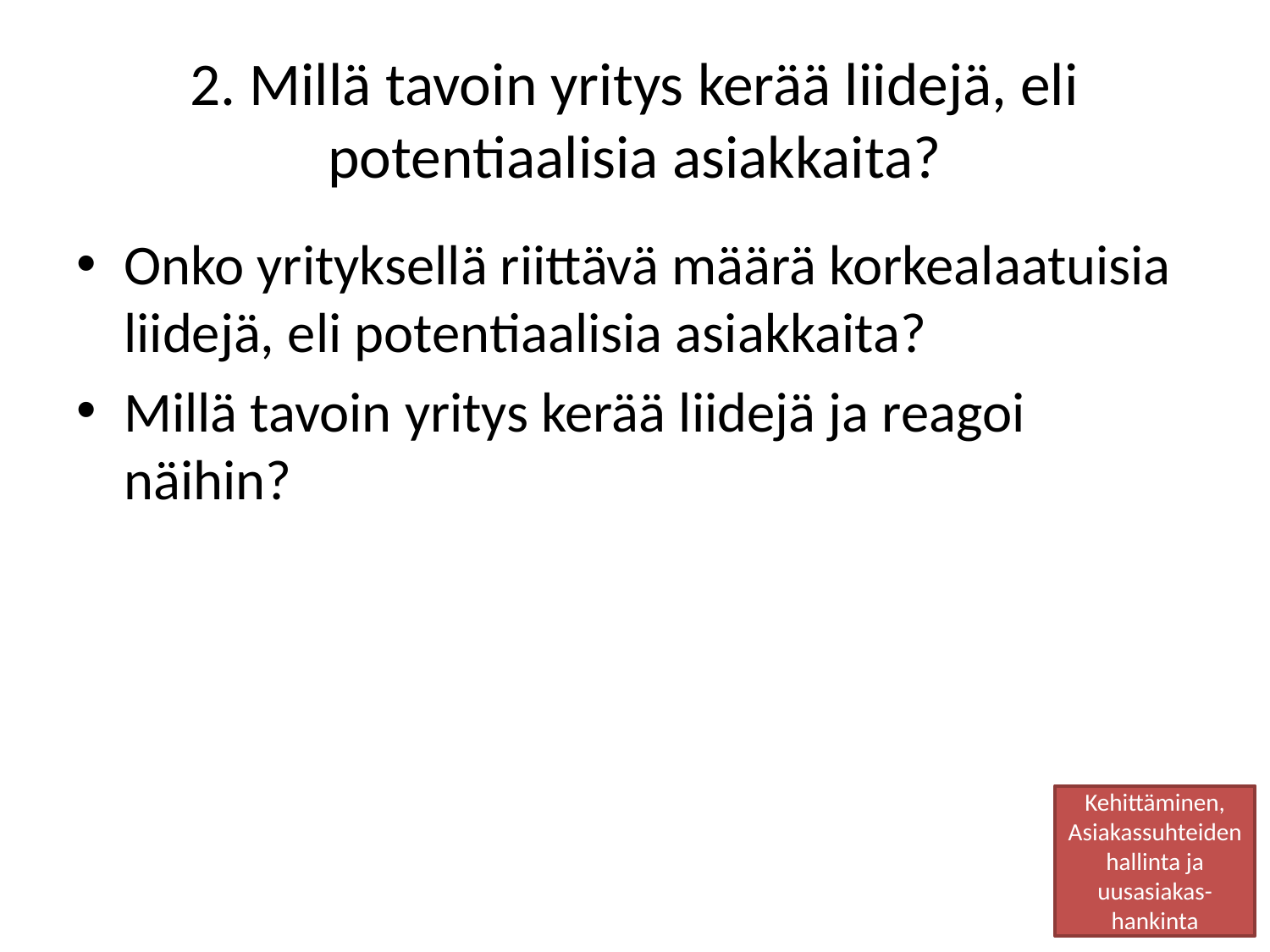

# 2. Millä tavoin yritys kerää liidejä, eli potentiaalisia asiakkaita?
Onko yrityksellä riittävä määrä korkealaatuisia liidejä, eli potentiaalisia asiakkaita?
Millä tavoin yritys kerää liidejä ja reagoi näihin?

Kehittäminen, Asiakassuhteiden hallinta ja uusasiakas-hankinta